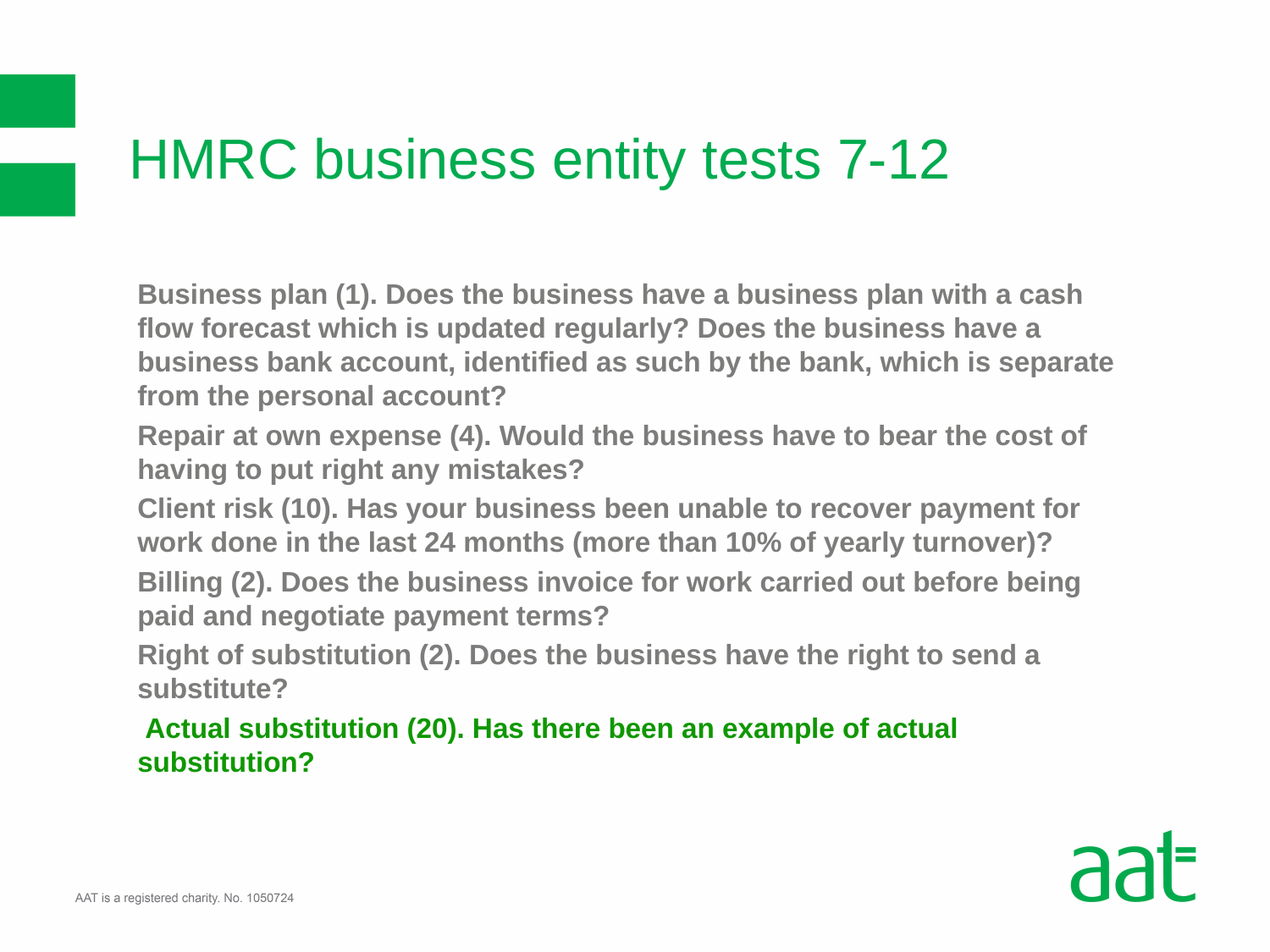

# HMRC business entity tests 7-12

Business plan (1). Does the business have a business plan with a cash flow forecast which is updated regularly? Does the business have a business bank account, identified as such by the bank, which is separate from the personal account?
Repair at own expense (4). Would the business have to bear the cost of having to put right any mistakes?
Client risk (10). Has your business been unable to recover payment for work done in the last 24 months (more than 10% of yearly turnover)?
Billing (2). Does the business invoice for work carried out before being paid and negotiate payment terms?
Right of substitution (2). Does the business have the right to send a substitute?
 Actual substitution (20). Has there been an example of actual substitution?